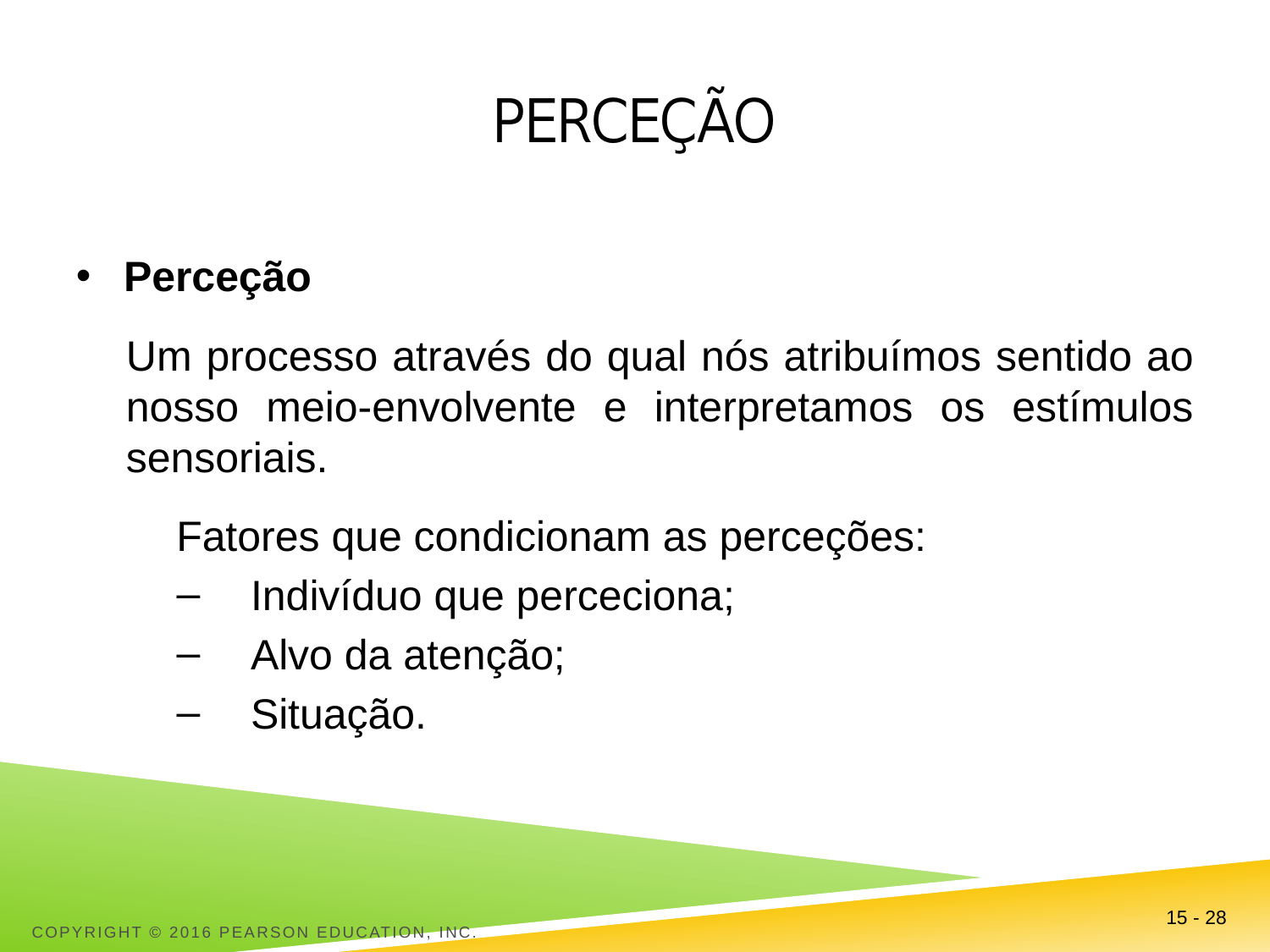

# Perceção
Perceção

Um processo através do qual nós atribuímos sentido ao nosso meio-envolvente e interpretamos os estímulos sensoriais.

Fatores que condicionam as perceções:
Indivíduo que perceciona;
Alvo da atenção;
Situação.
Copyright © 2016 Pearson Education, Inc.
15 - 28